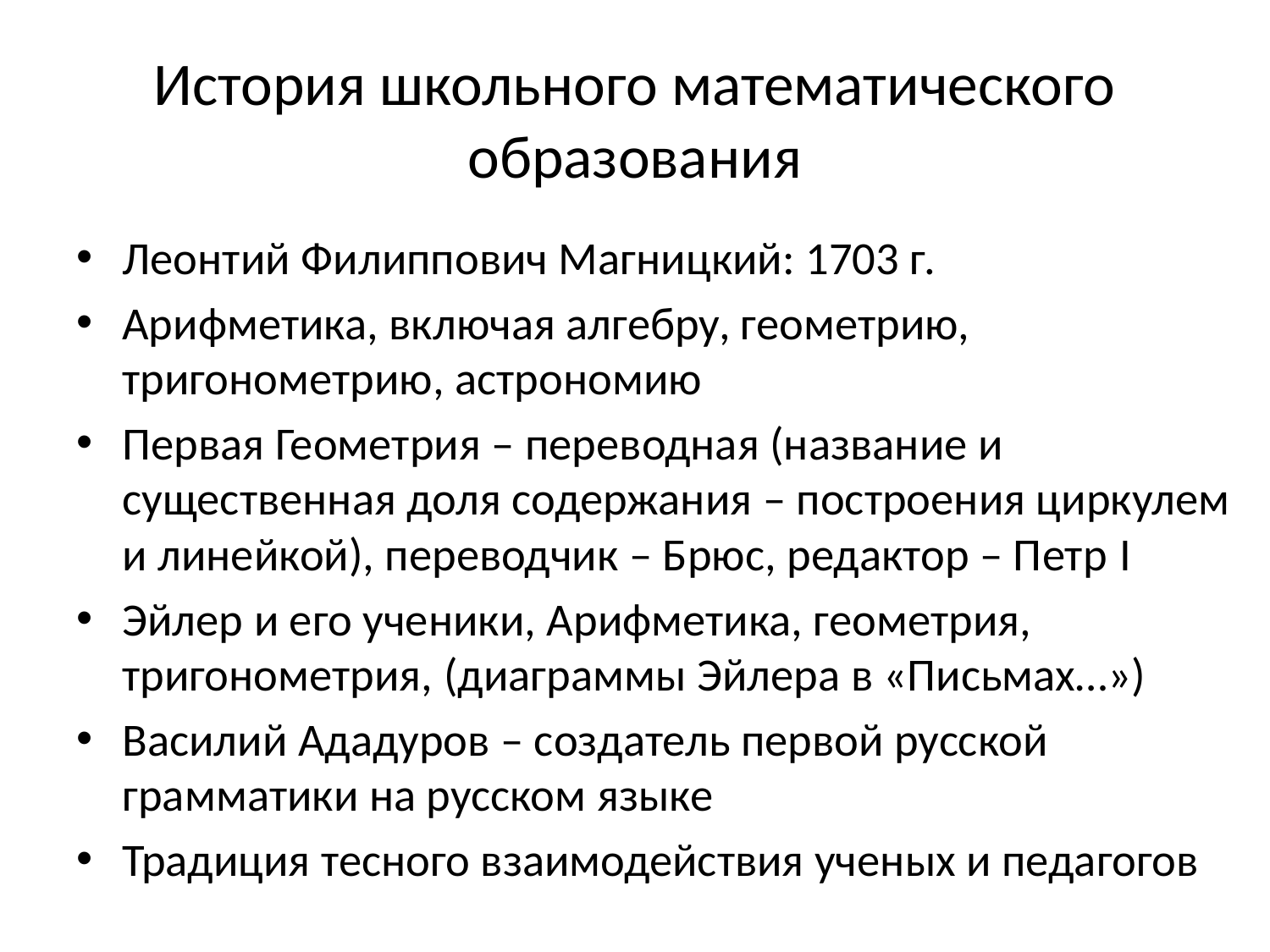

# История школьного математического образования
Леонтий Филиппович Магницкий: 1703 г.
Арифметика, включая алгебру, геометрию, тригонометрию, астрономию
Первая Геометрия – переводная (название и существенная доля содержания – построения циркулем и линейкой), переводчик – Брюс, редактор – Петр I
Эйлер и его ученики, Арифметика, геометрия, тригонометрия, (диаграммы Эйлера в «Письмах…»)
Василий Ададуров – создатель первой русской грамматики на русском языке
Традиция тесного взаимодействия ученых и педагогов